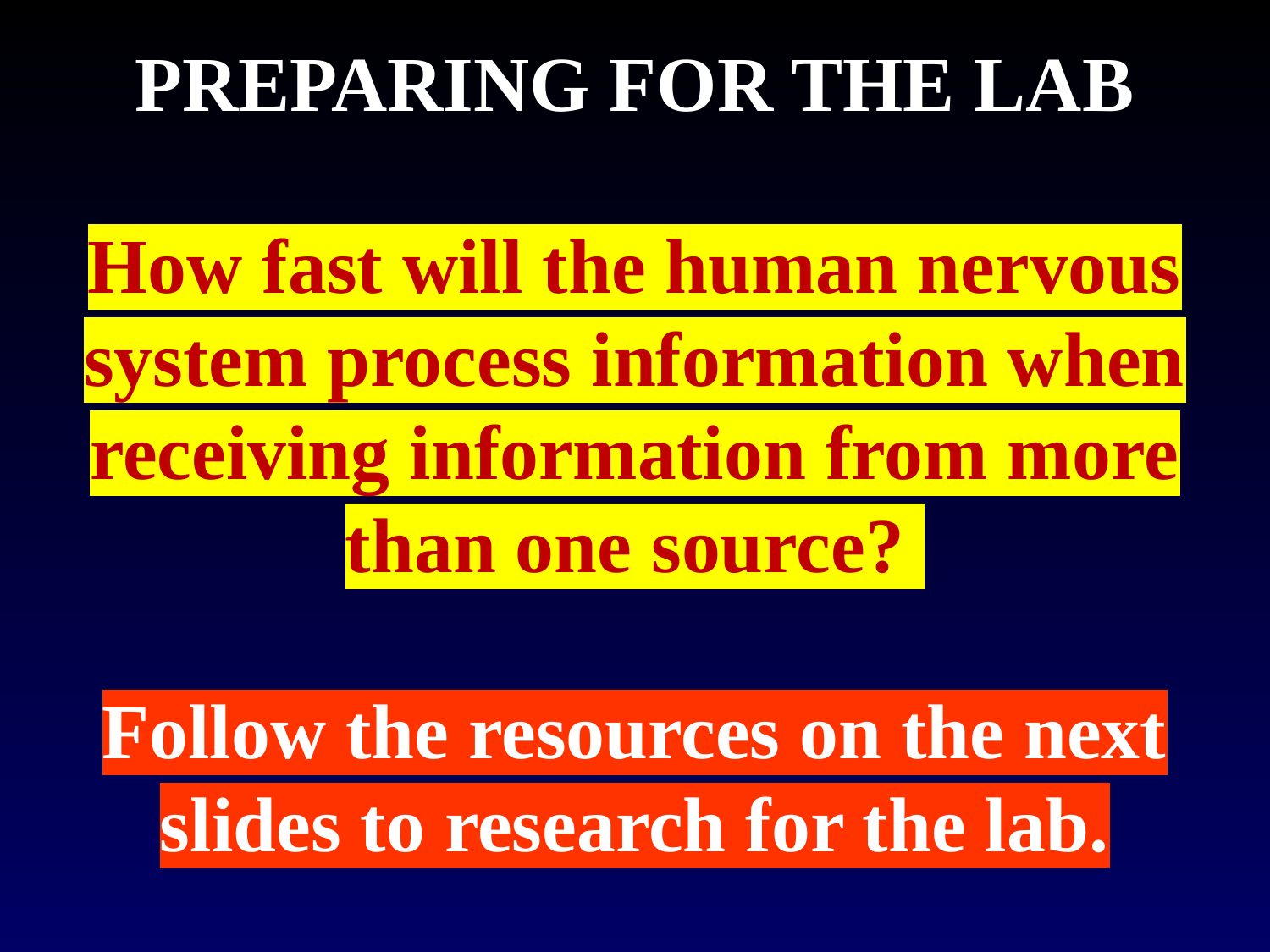

# PREPARING FOR THE LAB
How fast will the human nervous system process information when receiving information from more than one source?

Follow the resources on the next slides to research for the lab.